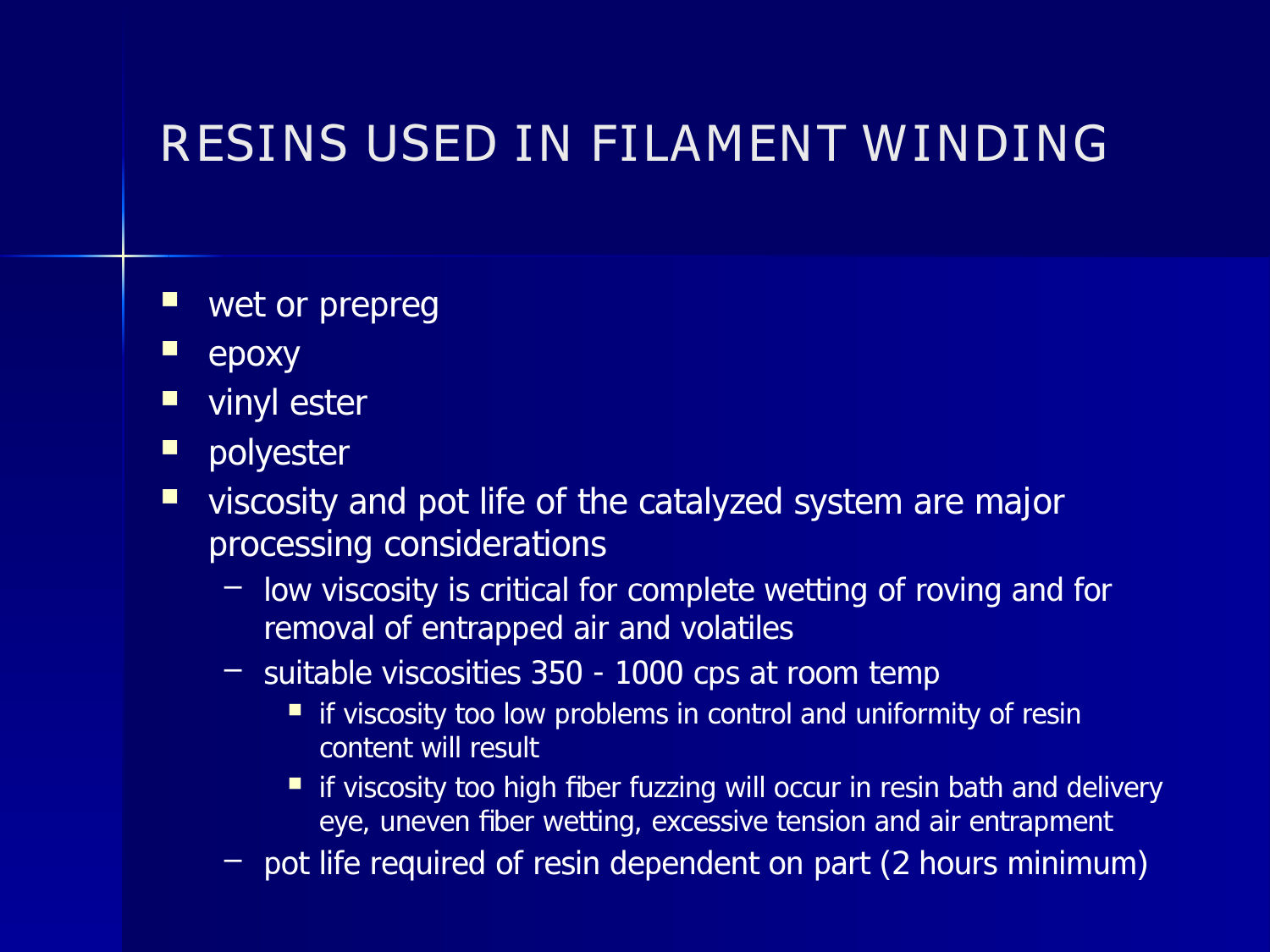

# RESINS USED IN FILAMENT WINDING
wet or prepreg
epoxy
vinyl ester
polyester
viscosity and pot life of the catalyzed system are major processing considerations
low viscosity is critical for complete wetting of roving and for removal of entrapped air and volatiles
suitable viscosities 350 - 1000 cps at room temp
if viscosity too low problems in control and uniformity of resin content will result
if viscosity too high fiber fuzzing will occur in resin bath and delivery eye, uneven fiber wetting, excessive tension and air entrapment
pot life required of resin dependent on part (2 hours minimum)